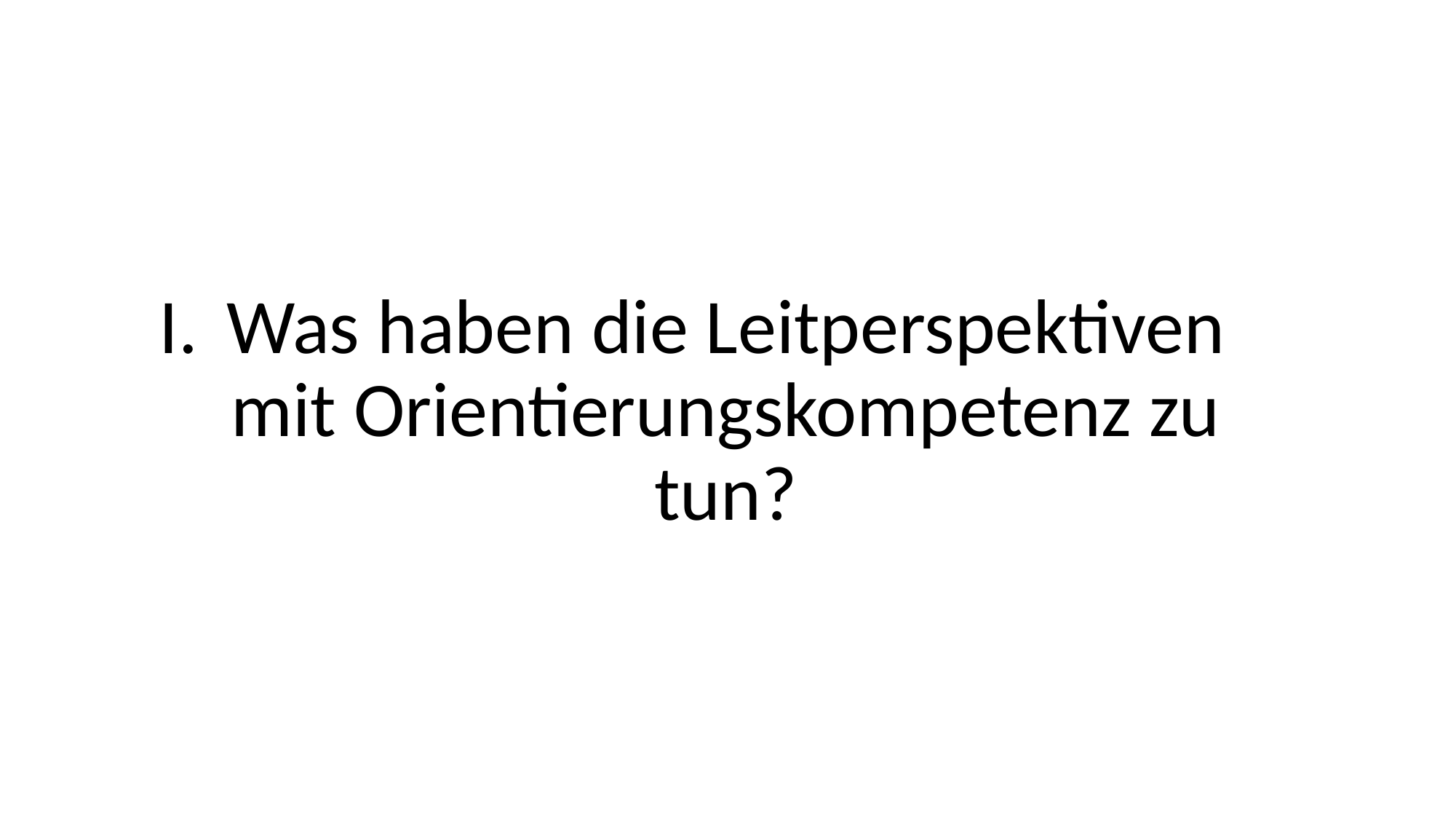

# Was haben die Leitperspektiven mit Orientierungskompetenz zu tun?